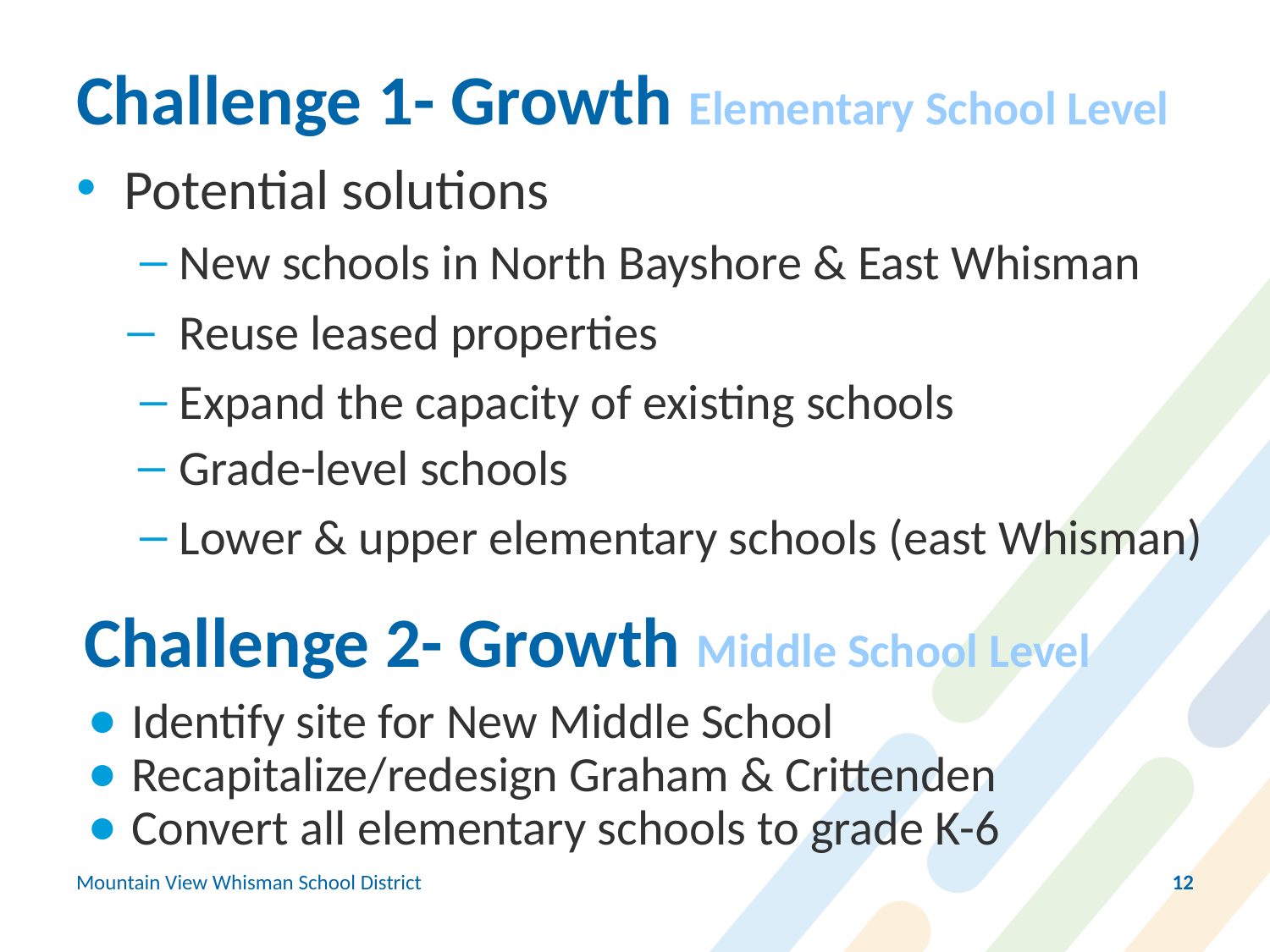

# Challenge 1- Growth Elementary School Level
Potential solutions
New schools in North Bayshore & East Whisman
Reuse leased properties
Expand the capacity of existing schools
Grade-level schools
Lower & upper elementary schools (east Whisman)
Challenge 2- Growth Middle School Level
Identify site for New Middle School
Recapitalize/redesign Graham & Crittenden
Convert all elementary schools to grade K-6